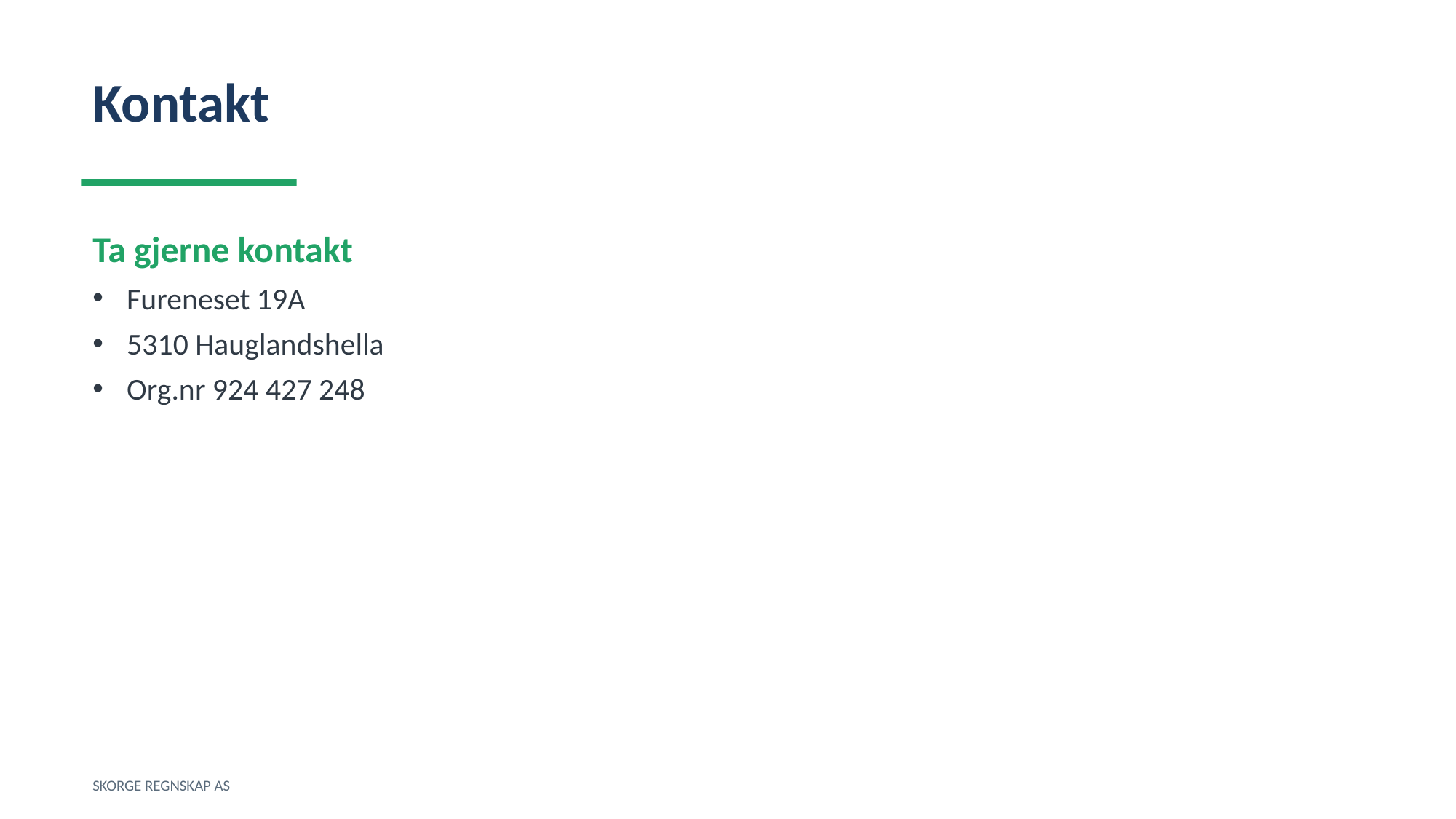

Kontakt

Ta gjerne kontakt
Fureneset 19A
5310 Hauglandshella
Org.nr 924 427 248
SKORGE REGNSKAP AS